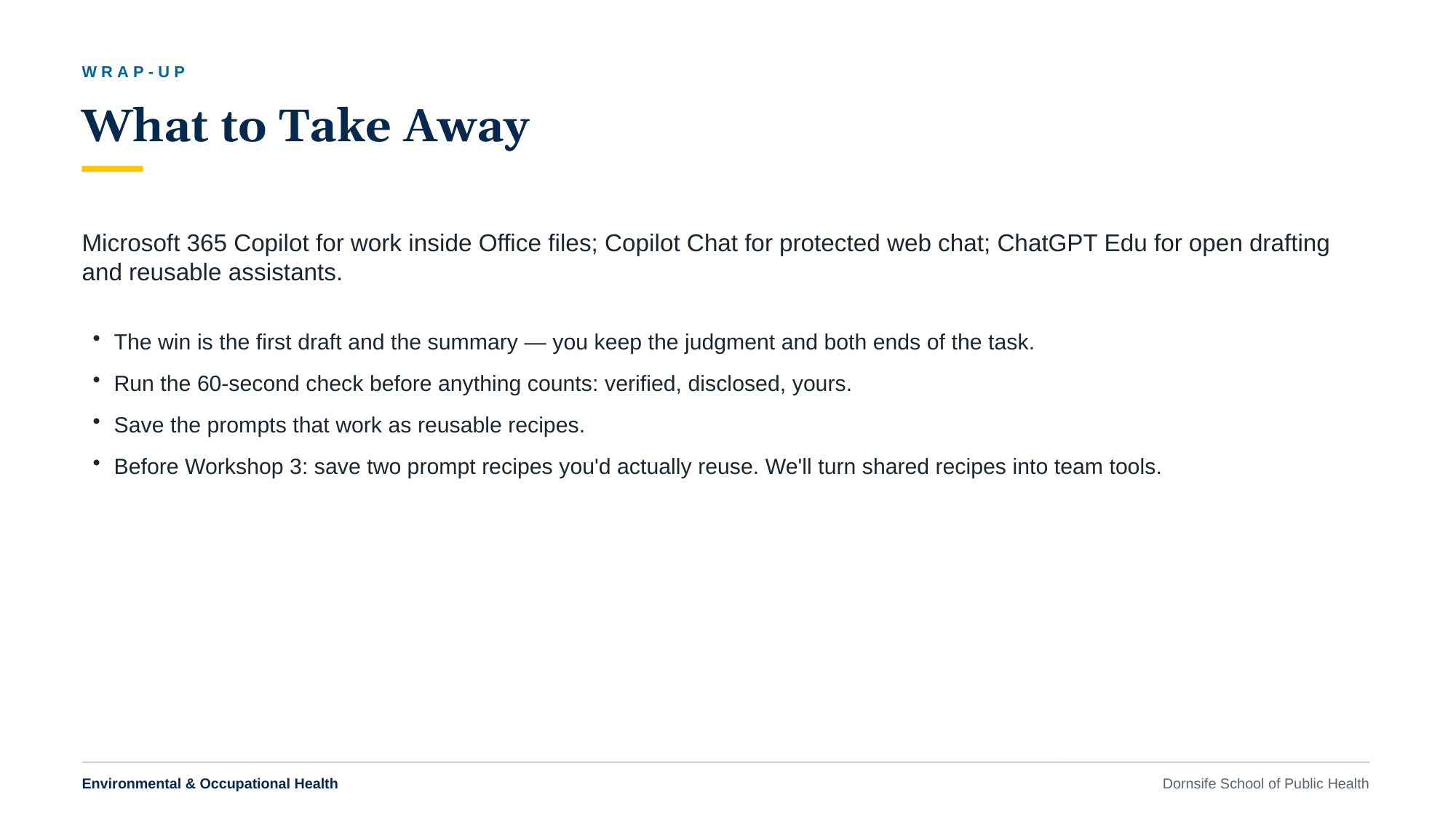

WRAP-UP
What to Take Away

Microsoft 365 Copilot for work inside Office files; Copilot Chat for protected web chat; ChatGPT Edu for open drafting and reusable assistants.
The win is the first draft and the summary — you keep the judgment and both ends of the task.
Run the 60-second check before anything counts: verified, disclosed, yours.
Save the prompts that work as reusable recipes.
Before Workshop 3: save two prompt recipes you'd actually reuse. We'll turn shared recipes into team tools.

Environmental & Occupational Health
Dornsife School of Public Health